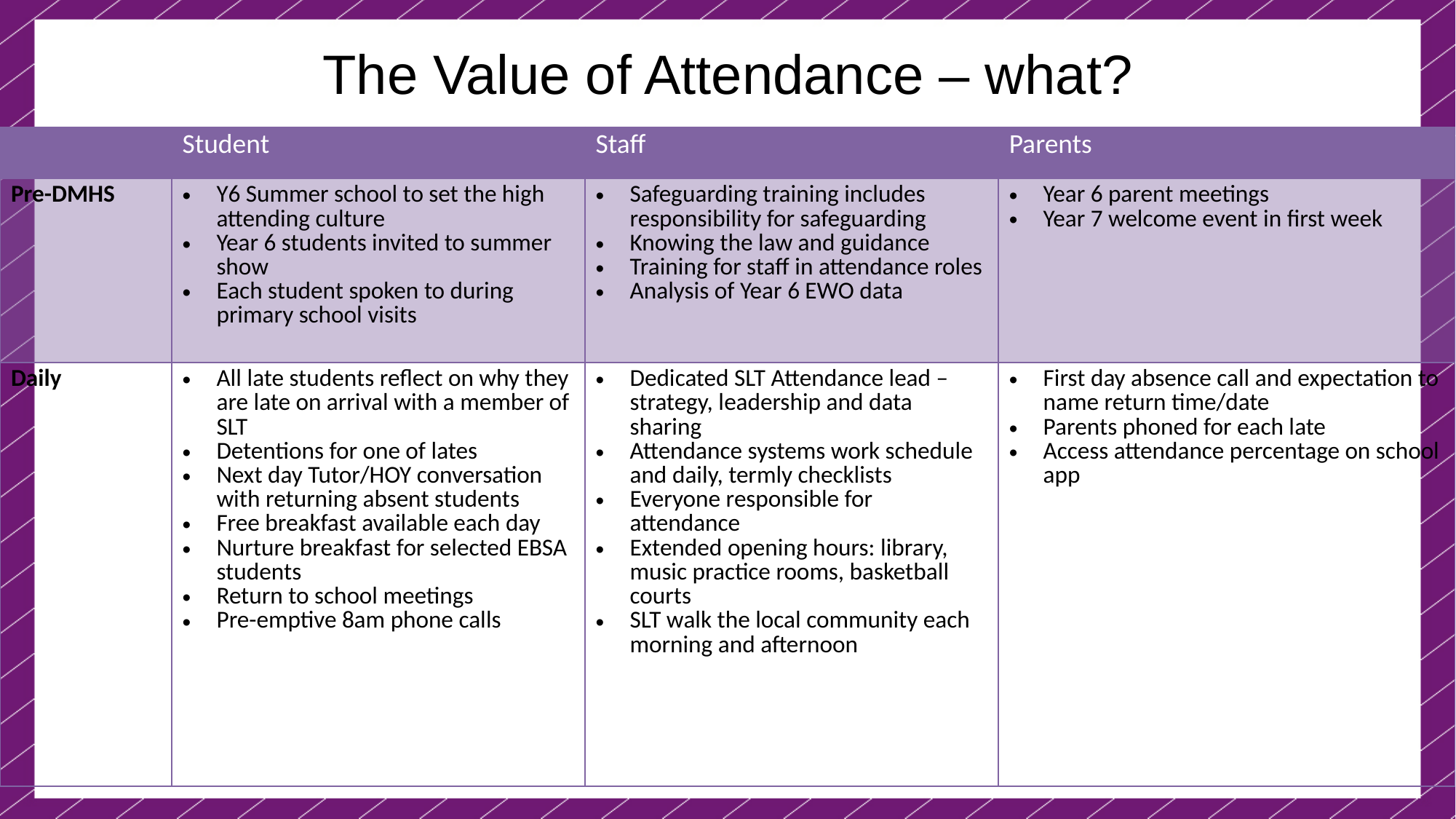

# The Value of Attendance – what?
|  | Student | Staff | Parents |
| --- | --- | --- | --- |
| Pre-DMHS | Y6 Summer school to set the high attending culture Year 6 students invited to summer show Each student spoken to during primary school visits | Safeguarding training includes responsibility for safeguarding Knowing the law and guidance Training for staff in attendance roles Analysis of Year 6 EWO data | Year 6 parent meetings Year 7 welcome event in first week |
| Daily | All late students reflect on why they are late on arrival with a member of SLT Detentions for one of lates Next day Tutor/HOY conversation with returning absent students Free breakfast available each day Nurture breakfast for selected EBSA students Return to school meetings Pre-emptive 8am phone calls | Dedicated SLT Attendance lead – strategy, leadership and data sharing Attendance systems work schedule and daily, termly checklists Everyone responsible for attendance Extended opening hours: library, music practice rooms, basketball courts SLT walk the local community each morning and afternoon | First day absence call and expectation to name return time/date Parents phoned for each late Access attendance percentage on school app |